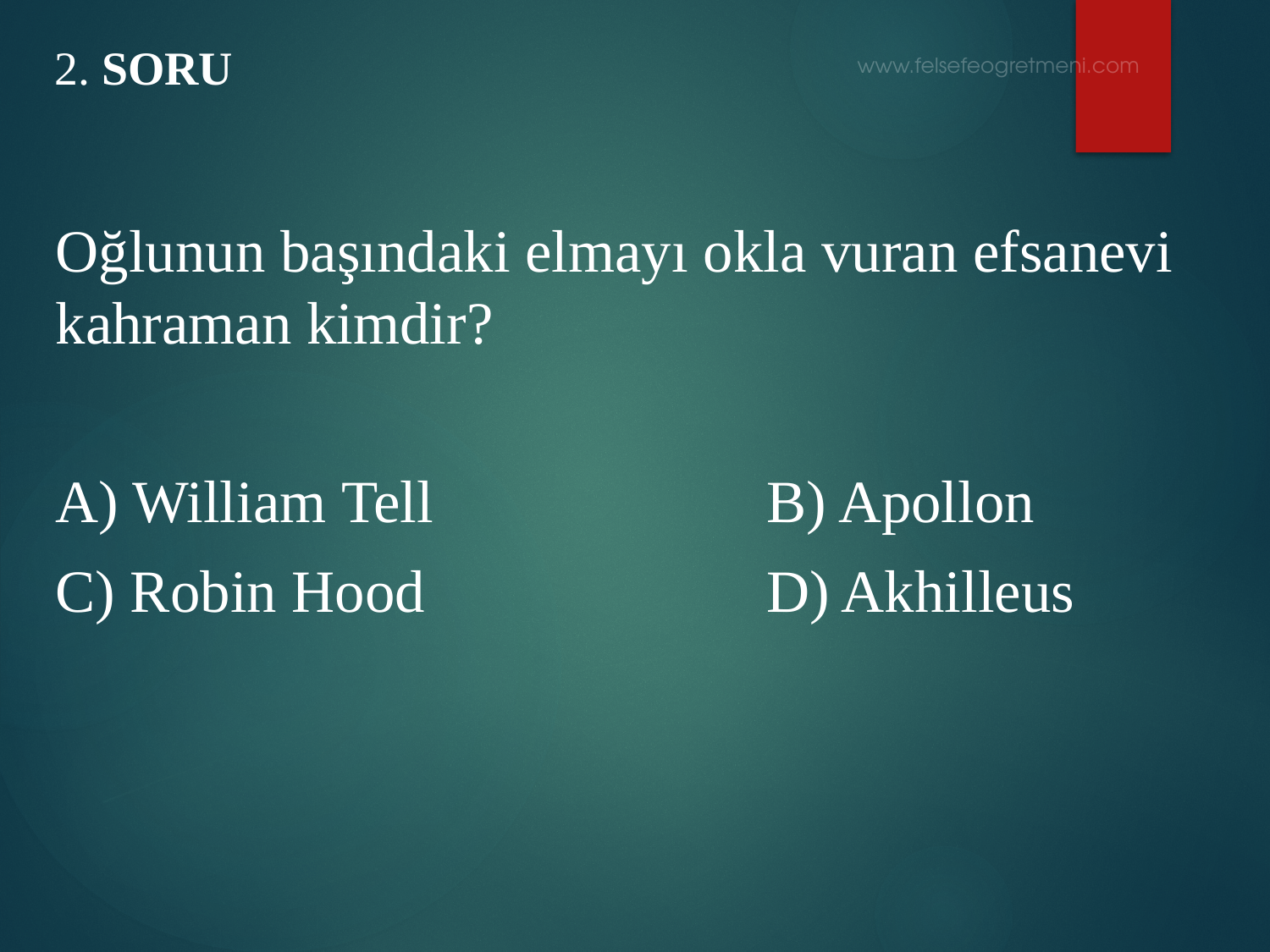

# 2. SORU

Oğlunun başındaki elmayı okla vuran efsanevi kahraman kimdir?

A) William Tell	                      B) Apollon
C) Robin Hood	                      D) Akhilleus